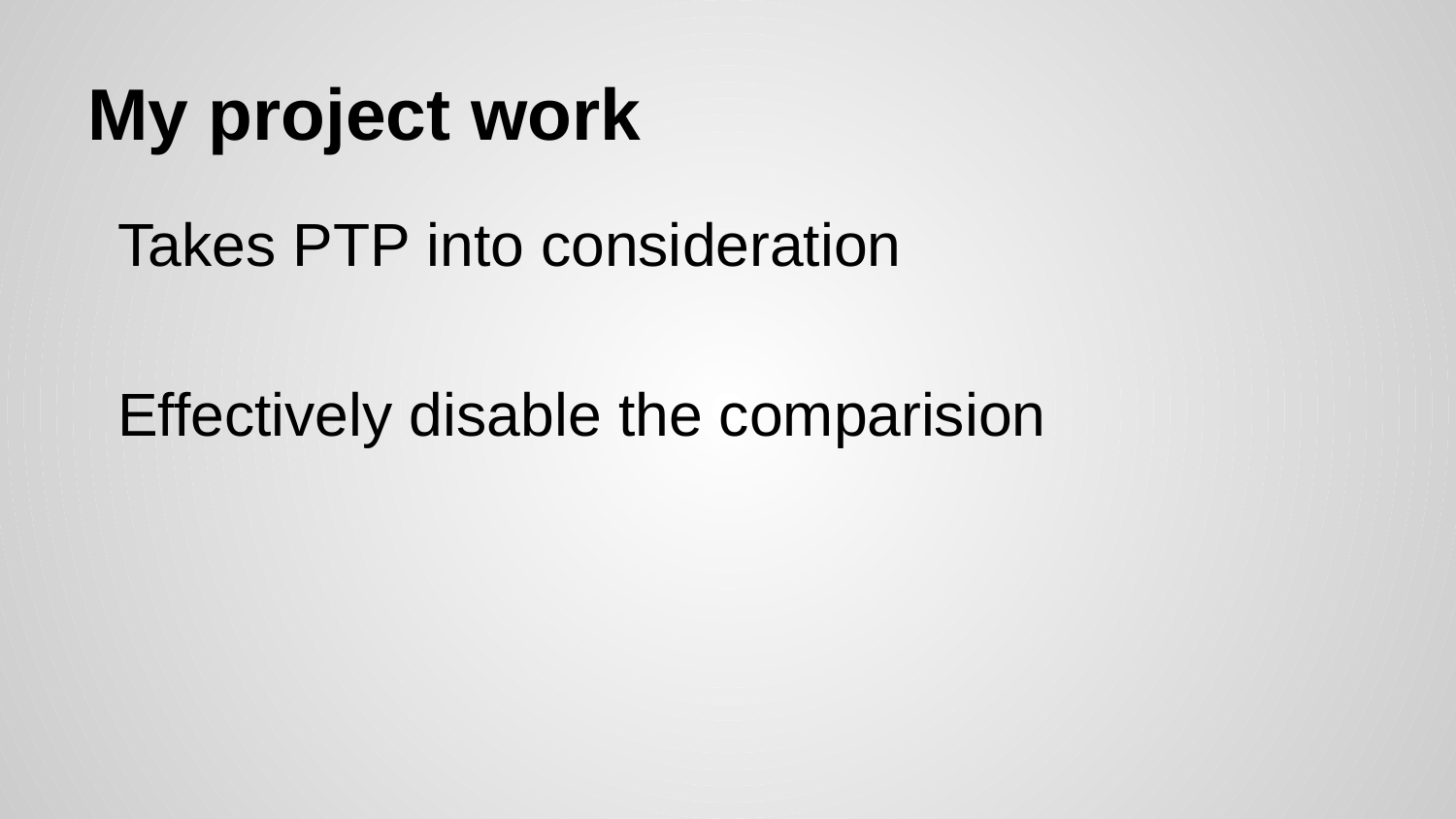

# My project work
Takes PTP into consideration

Effectively disable the comparision